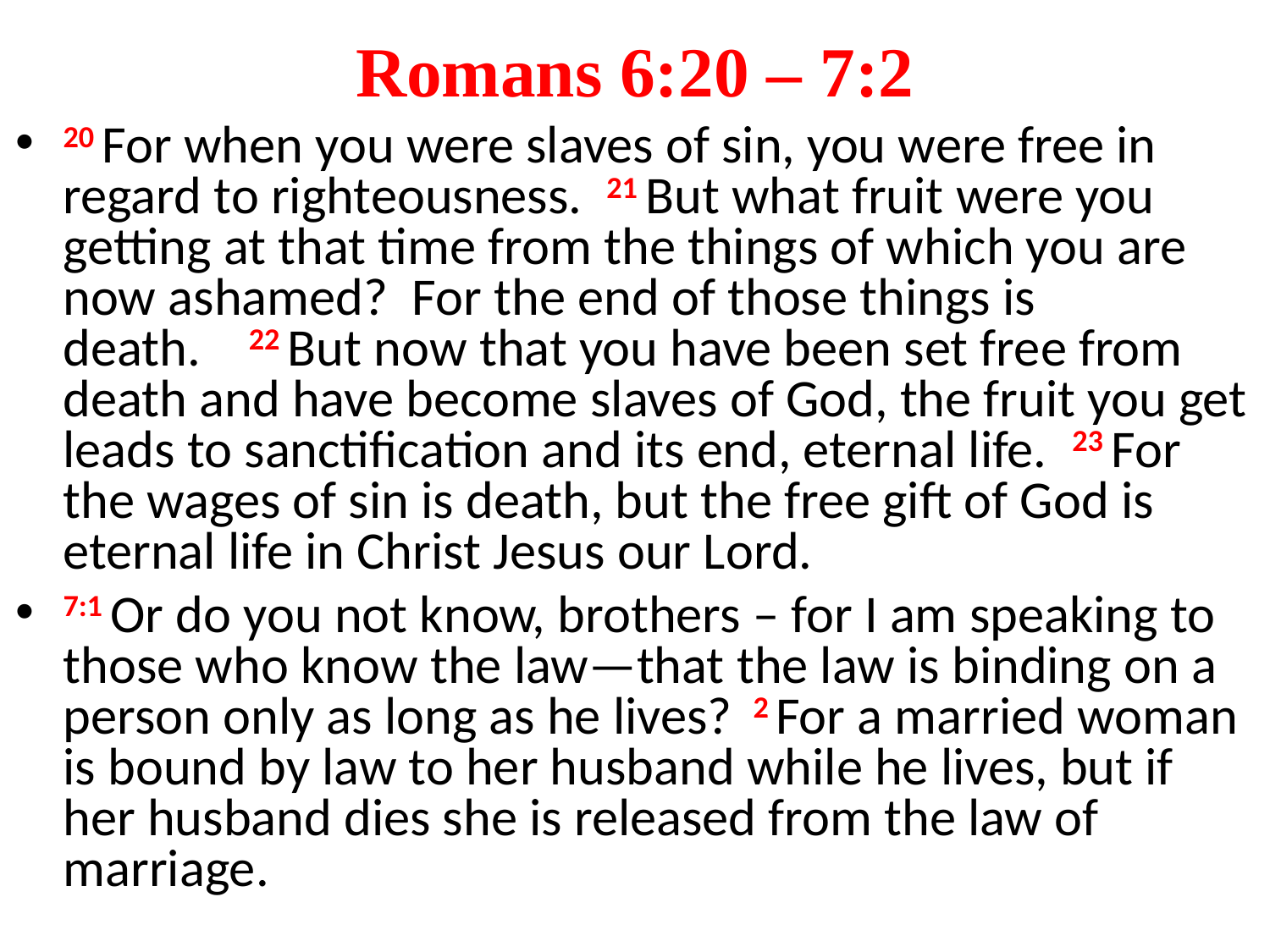

# Romans 6:20 – 7:2
﻿20﻿ For when you were slaves of sin, you were free in regard to righteousness.  ﻿21﻿ But what fruit were you getting at that time from the things of which you are now ashamed?  For the end of those things is death.    ﻿22﻿ But now that you have been set free from death and have become slaves of God, the fruit you get leads to sanctification and its end, eternal life.  ﻿﻿23﻿ For the wages of sin is death, but the free gift of God is eternal life in Christ Jesus our Lord.
﻿﻿7:1﻿ Or do you not know, brothers – for I am speaking to those who know the law—that the law is binding on a person only as long as he lives? ﻿﻿ 2 For a married woman is bound by law to her husband while he lives, but if her husband dies she is released from the law of marriage.